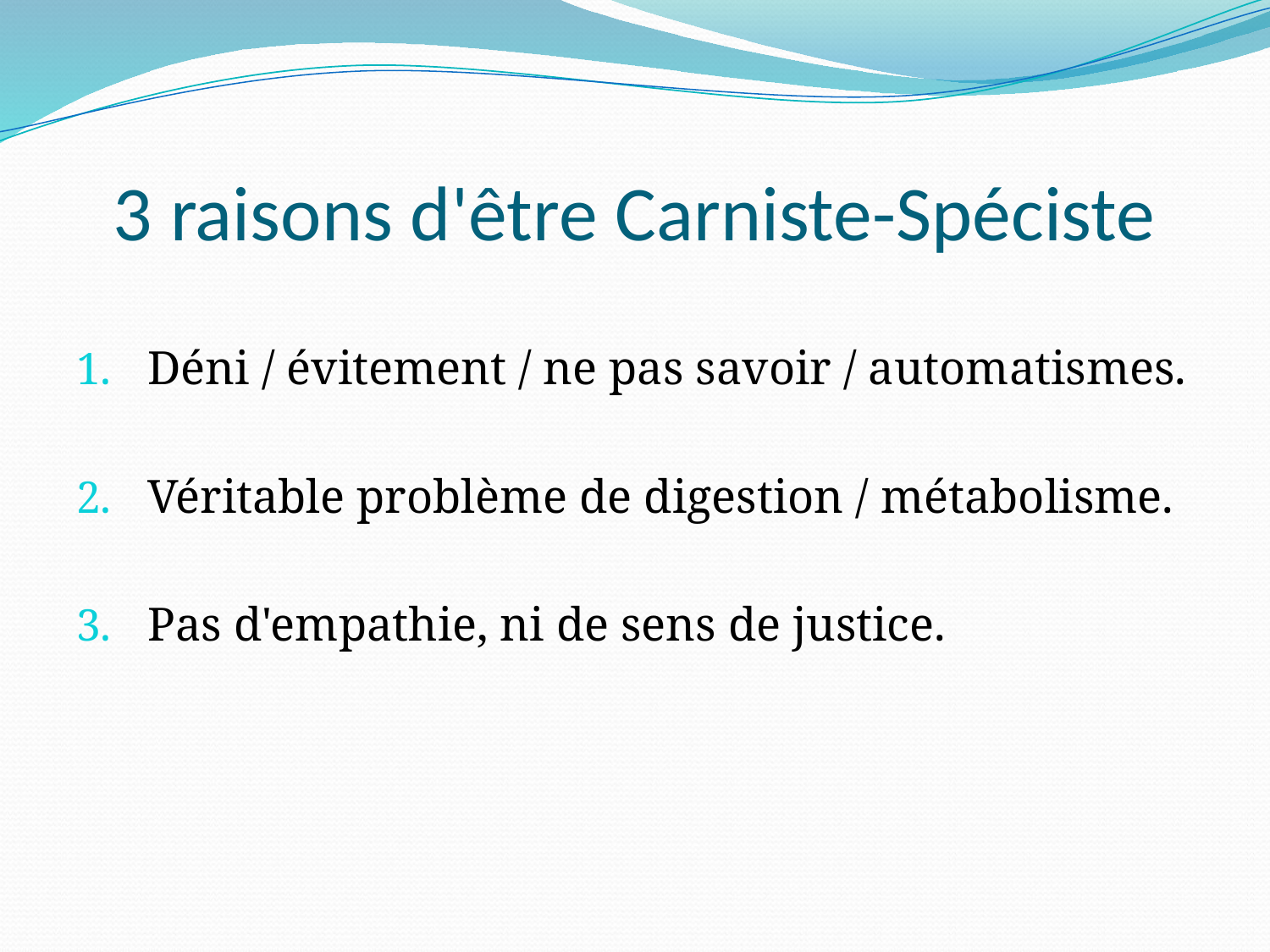

# 3 raisons d'être Carniste-Spéciste

Déni / évitement / ne pas savoir / automatismes.

Véritable problème de digestion / métabolisme.

Pas d'empathie, ni de sens de justice.